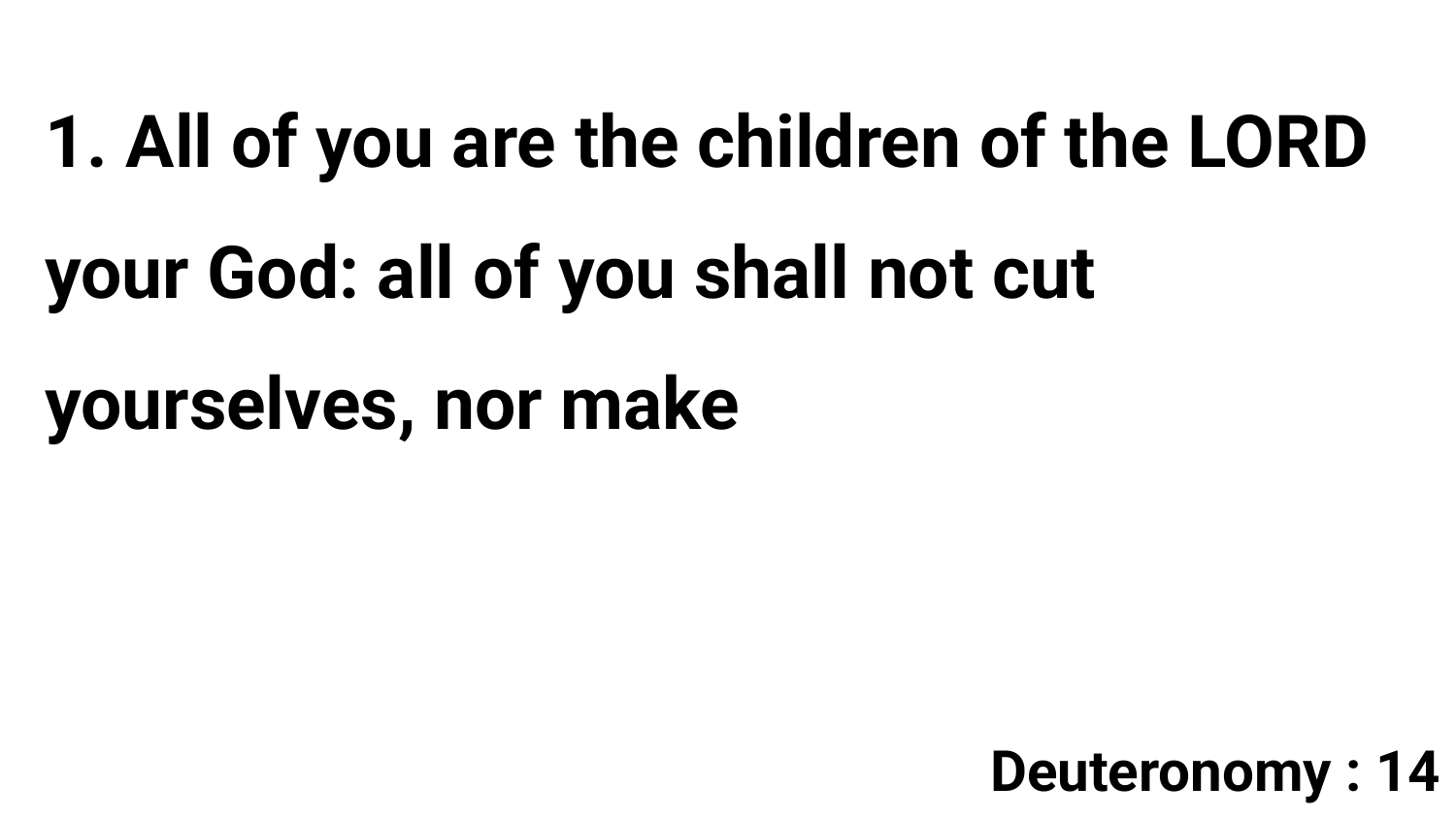

1. All of you are the children of the LORD your God: all of you shall not cut yourselves, nor make
Deuteronomy : 14